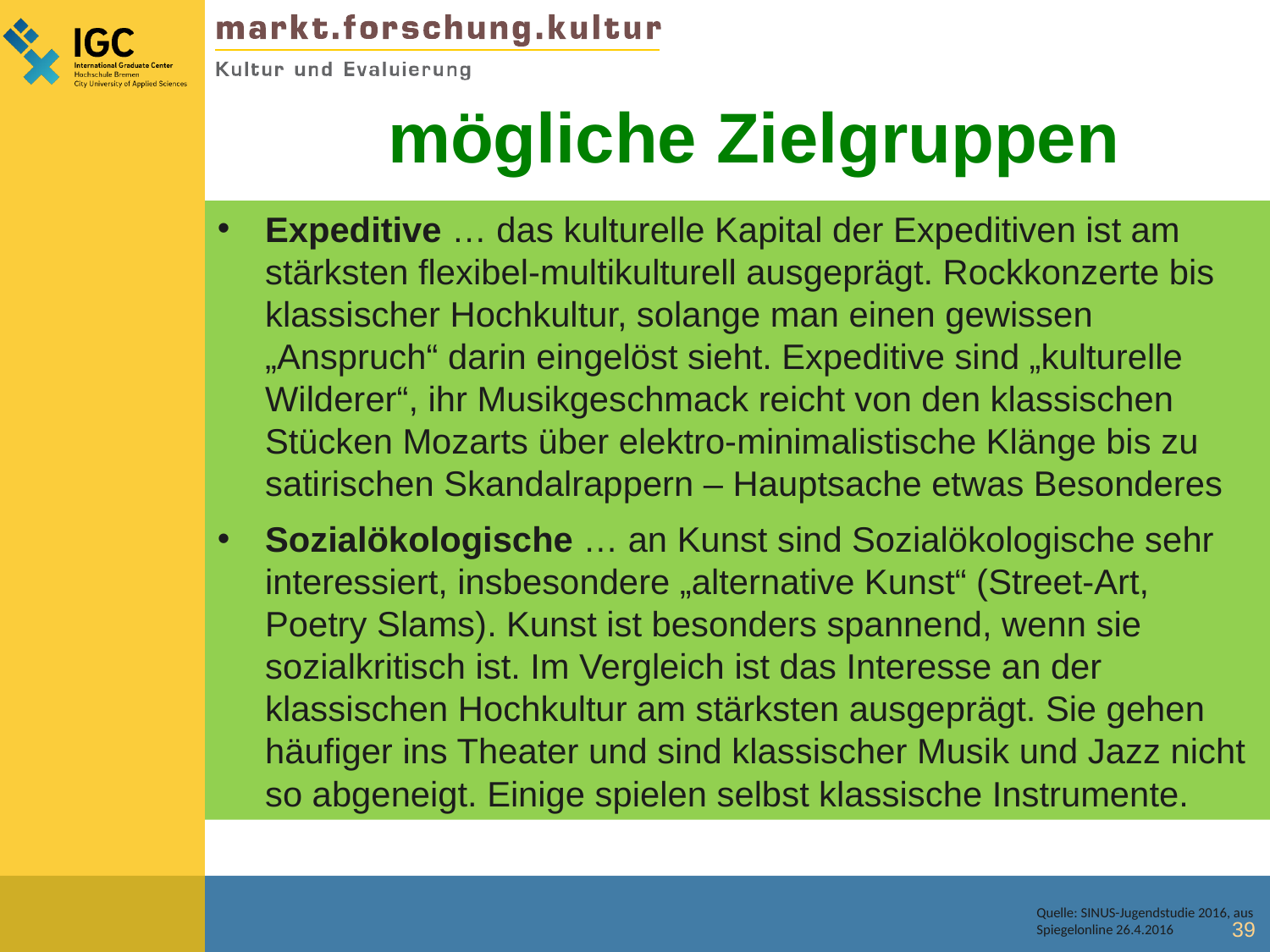

mögliche Zielgruppen
Expeditive … das kulturelle Kapital der Expeditiven ist am stärksten flexibel-multikulturell ausgeprägt. Rockkonzerte bis klassischer Hochkultur, solange man einen gewissen „Anspruch“ darin eingelöst sieht. Expeditive sind „kulturelle Wilderer“, ihr Musikgeschmack reicht von den klassischen Stücken Mozarts über elektro-minimalistische Klänge bis zu satirischen Skandalrappern – Hauptsache etwas Besonderes
Sozialökologische … an Kunst sind Sozialökologische sehr interessiert, insbesondere „alternative Kunst“ (Street-Art, Poetry Slams). Kunst ist besonders spannend, wenn sie sozialkritisch ist. Im Vergleich ist das Interesse an der klassischen Hochkultur am stärksten ausgeprägt. Sie gehen häufiger ins Theater und sind klassischer Musik und Jazz nicht so abgeneigt. Einige spielen selbst klassische Instrumente.
Quelle: SINUS-Jugendstudie 2016, aus Spiegelonline 26.4.2016
39